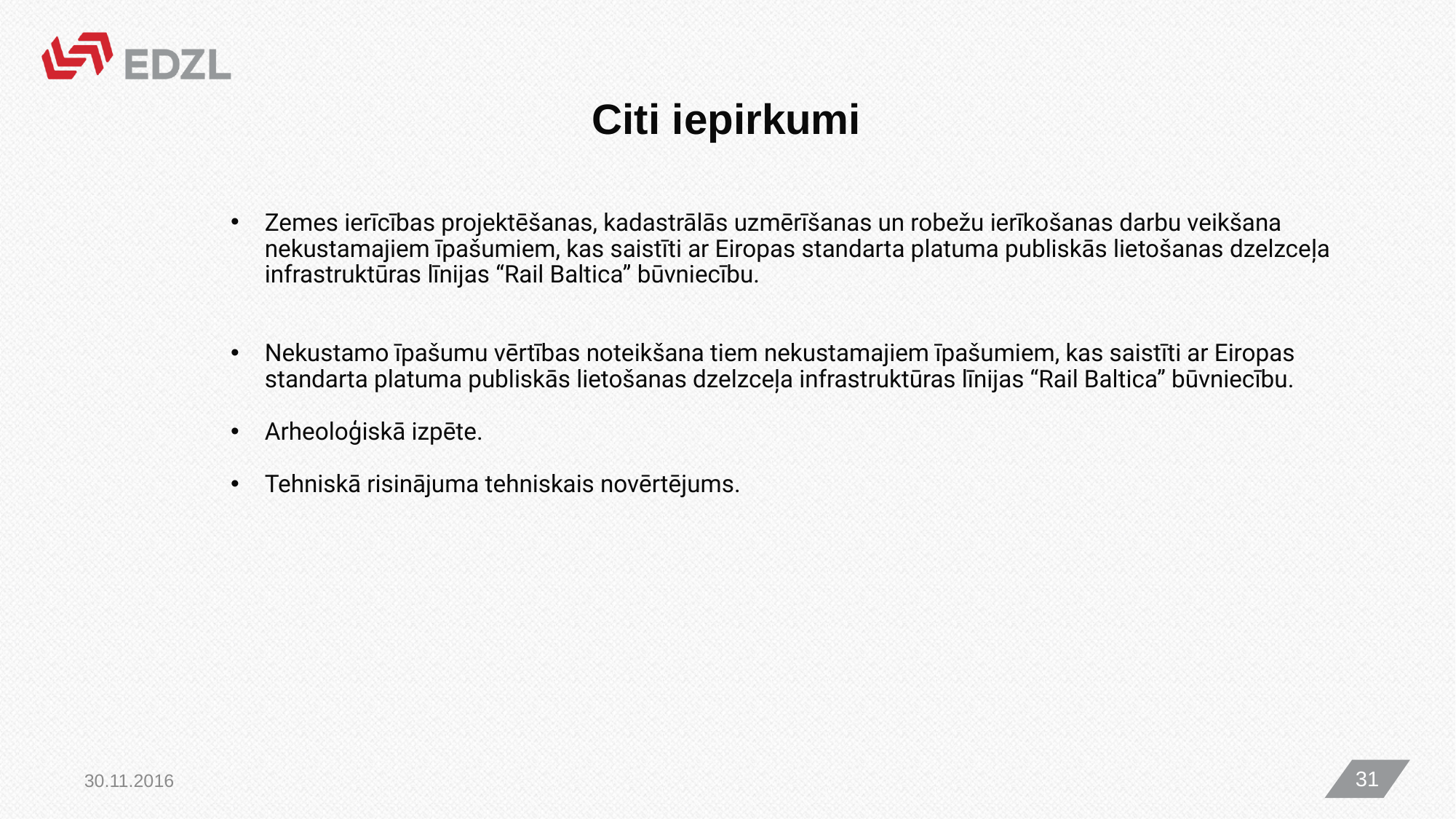

# Citi iepirkumi
Zemes ierīcības projektēšanas, kadastrālās uzmērīšanas un robežu ierīkošanas darbu veikšana nekustamajiem īpašumiem, kas saistīti ar Eiropas standarta platuma publiskās lietošanas dzelzceļa infrastruktūras līnijas “Rail Baltica” būvniecību.

Nekustamo īpašumu vērtības noteikšana tiem nekustamajiem īpašumiem, kas saistīti ar Eiropas standarta platuma publiskās lietošanas dzelzceļa infrastruktūras līnijas “Rail Baltica” būvniecību.

Arheoloģiskā izpēte.

Tehniskā risinājuma tehniskais novērtējums.

30.11.2016
31